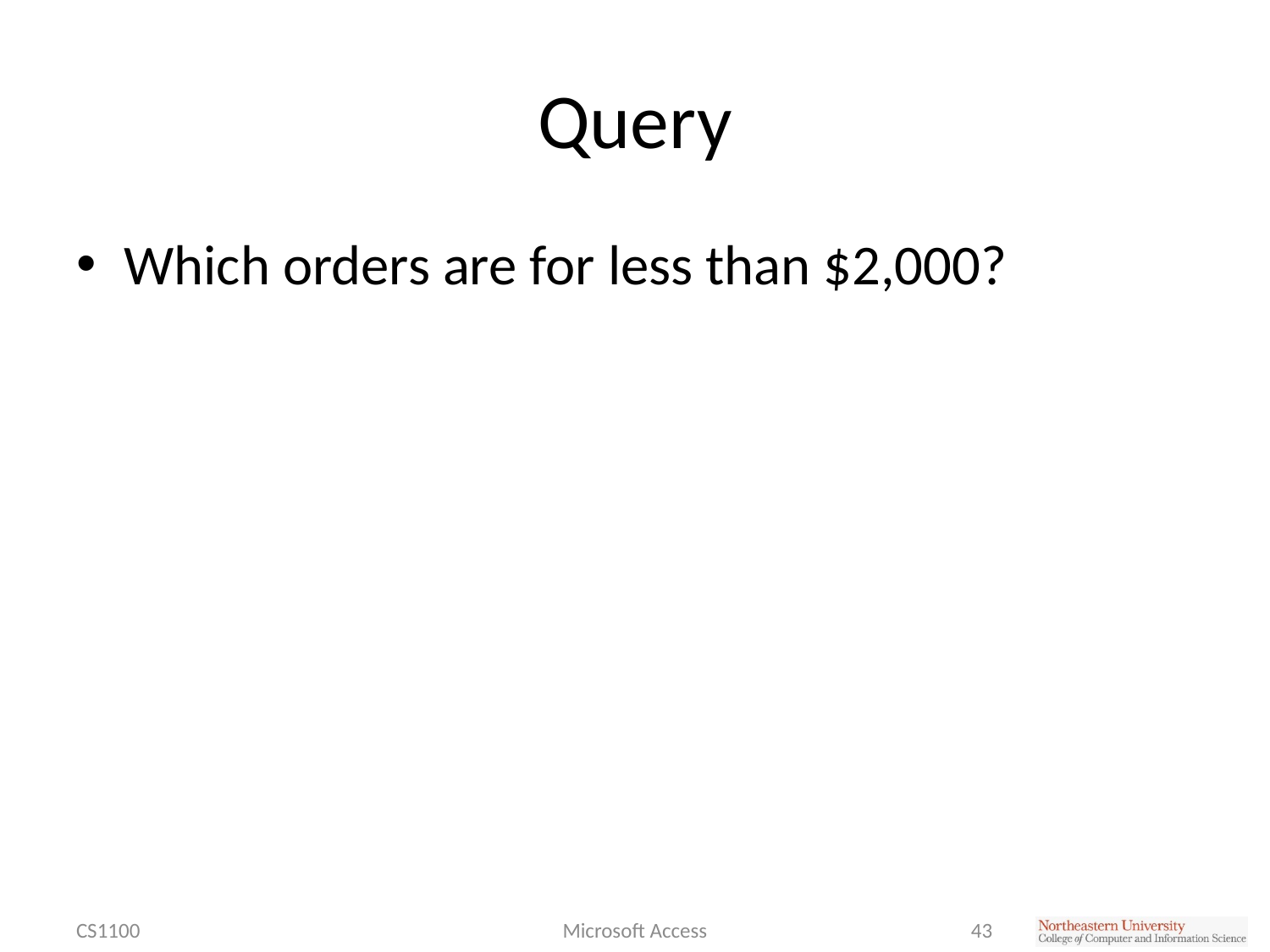

# Query
Which orders are for less than $2,000?
CS1100
Microsoft Access
43